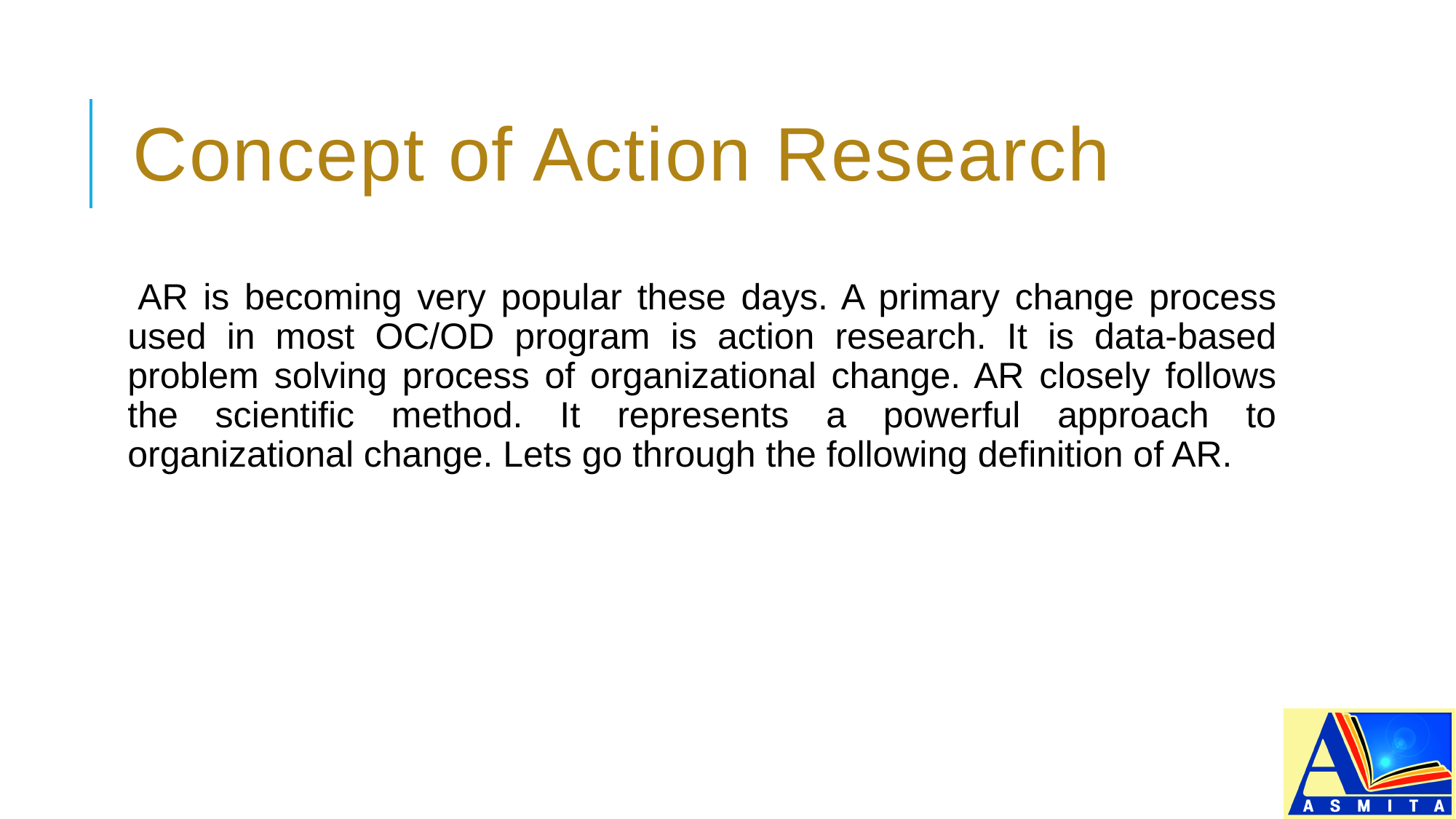

# Concept of Action Research
AR is becoming very popular these days. A primary change process used in most OC/OD program is action research. It is data-based problem solving process of organizational change. AR closely follows the scientific method. It represents a powerful approach to organizational change. Lets go through the following definition of AR.